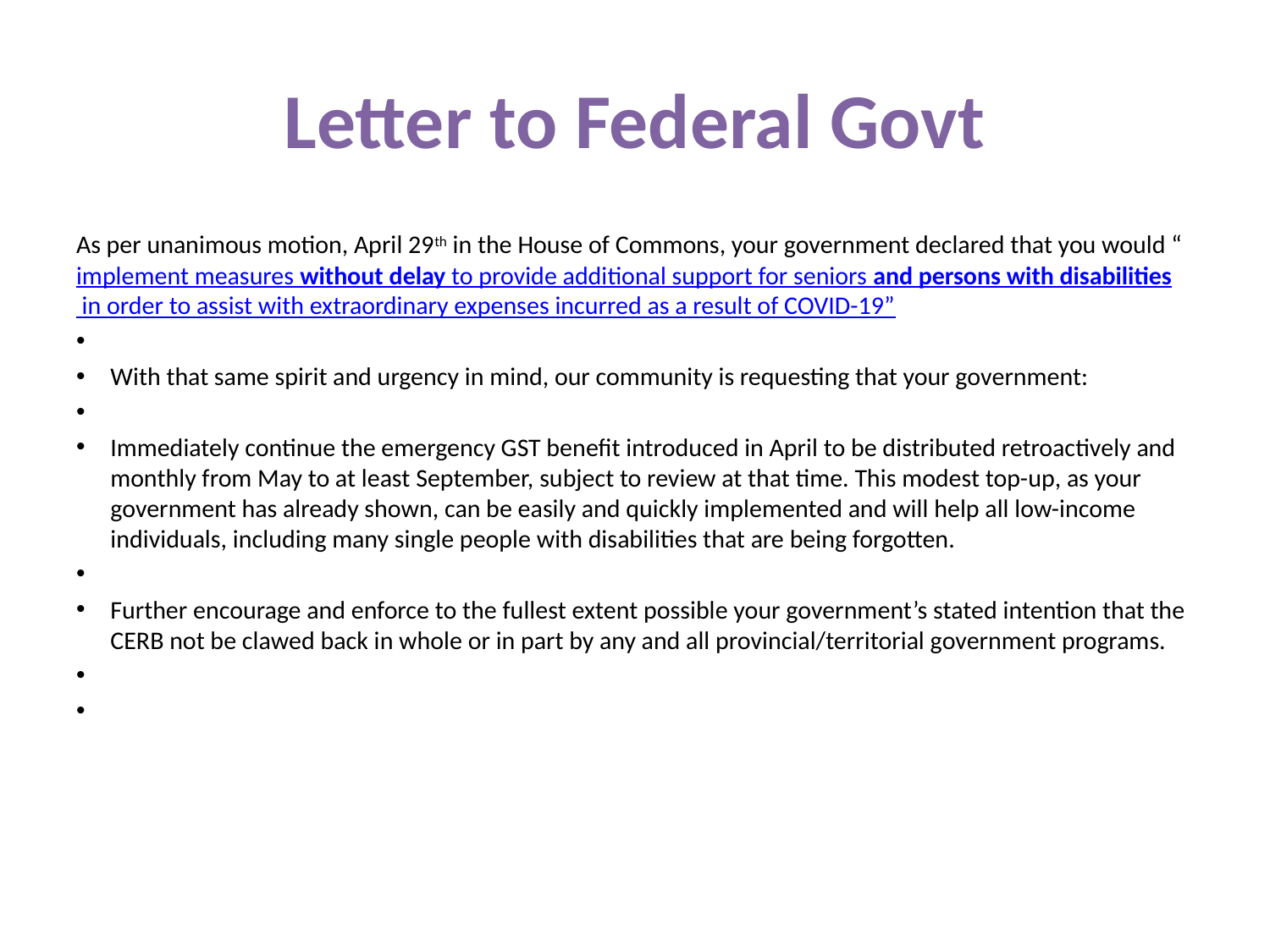

# Letter to Federal Govt
As per unanimous motion, April 29th in the House of Commons, your government declared that you would “implement measures without delay to provide additional support for seniors and persons with disabilities in order to assist with extraordinary expenses incurred as a result of COVID-19”

With that same spirit and urgency in mind, our community is requesting that your government:

Immediately continue the emergency GST benefit introduced in April to be distributed retroactively and monthly from May to at least September, subject to review at that time. This modest top-up, as your government has already shown, can be easily and quickly implemented and will help all low-income individuals, including many single people with disabilities that are being forgotten.

Further encourage and enforce to the fullest extent possible your government’s stated intention that the CERB not be clawed back in whole or in part by any and all provincial/territorial government programs.